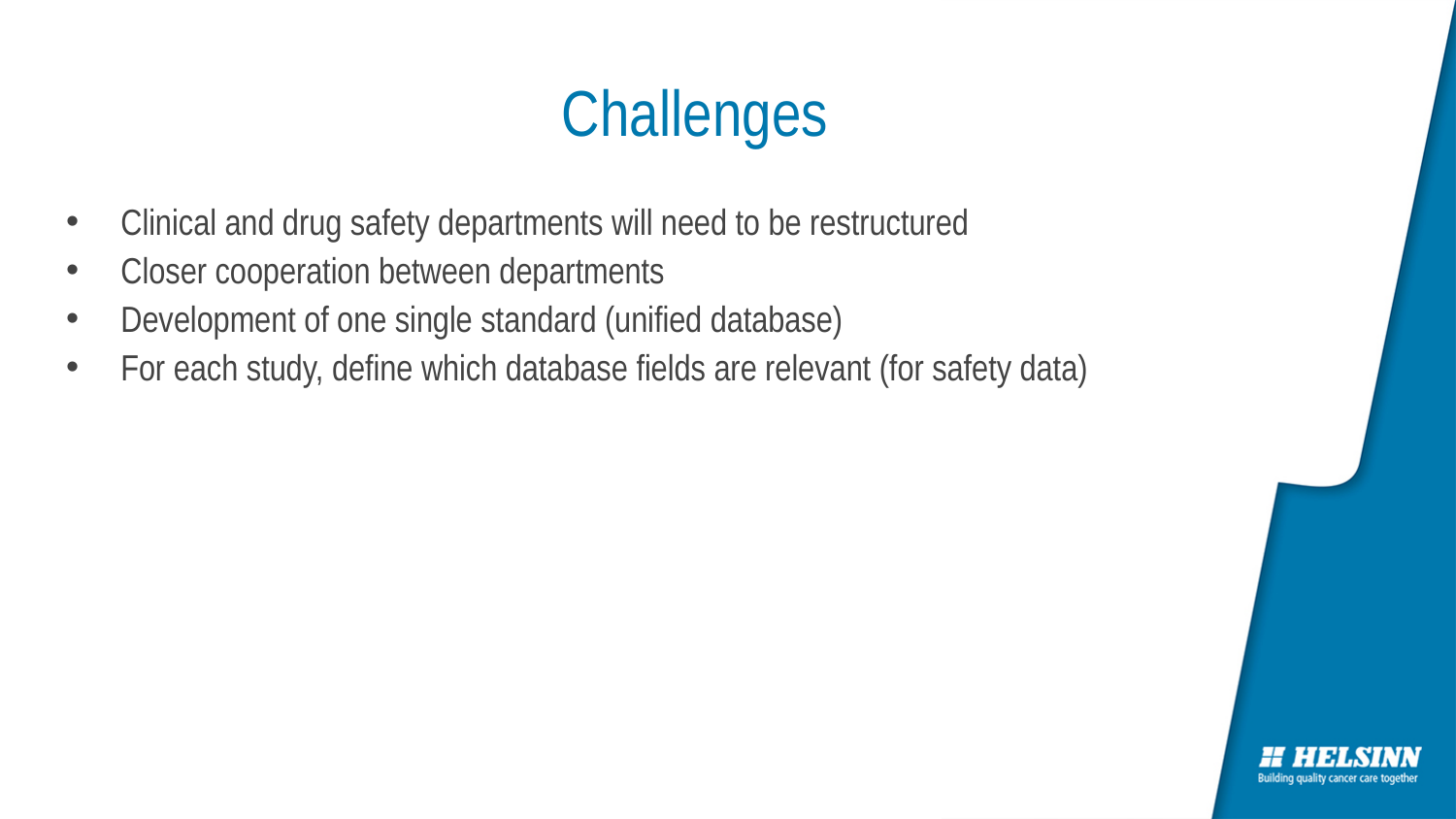

Challenges
Clinical and drug safety departments will need to be restructured
Closer cooperation between departments
Development of one single standard (unified database)
For each study, define which database fields are relevant (for safety data)